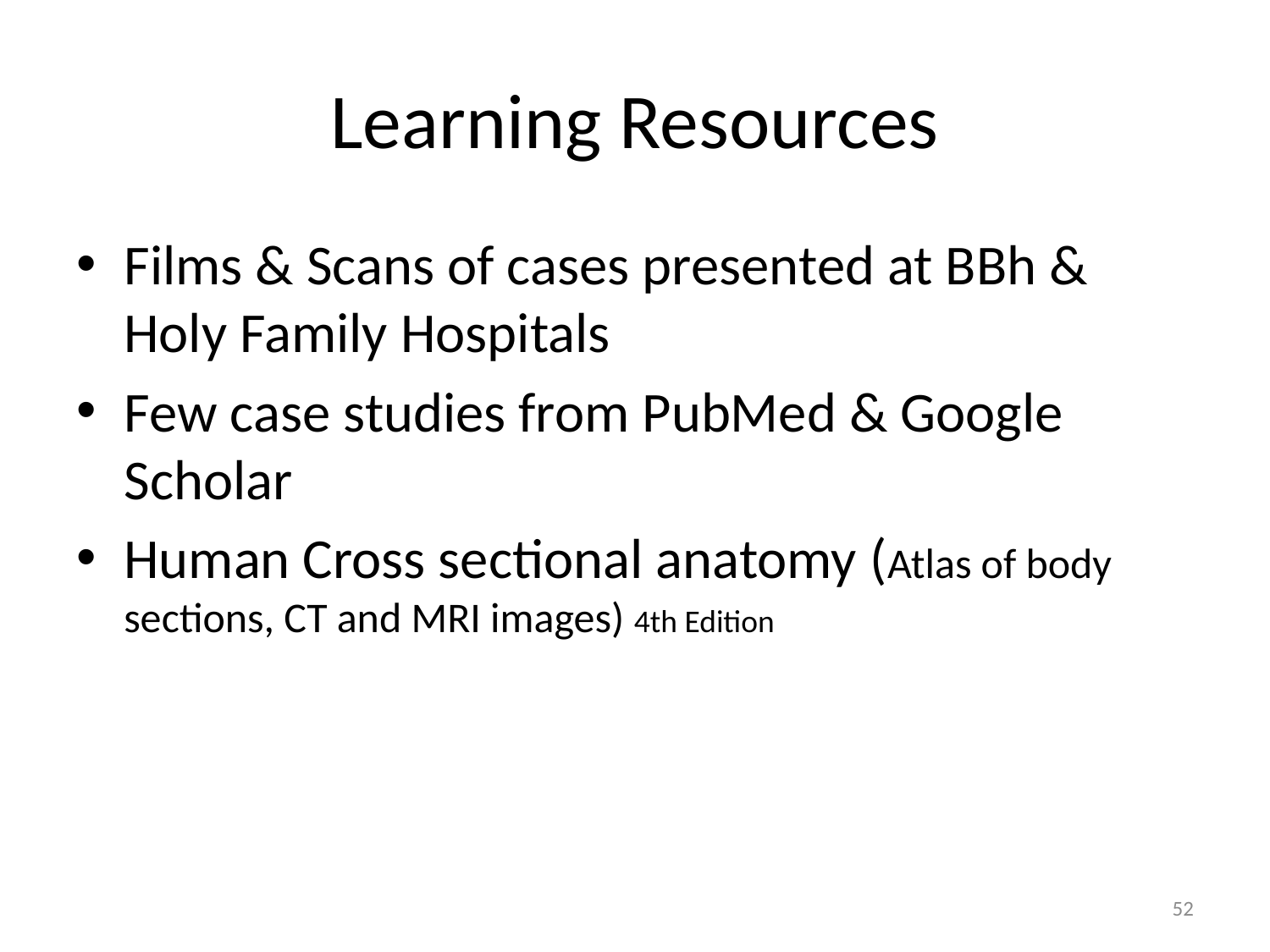

# Learning Resources
Films & Scans of cases presented at BBh & Holy Family Hospitals
Few case studies from PubMed & Google Scholar
Human Cross sectional anatomy (Atlas of body sections, CT and MRI images) 4th Edition

52